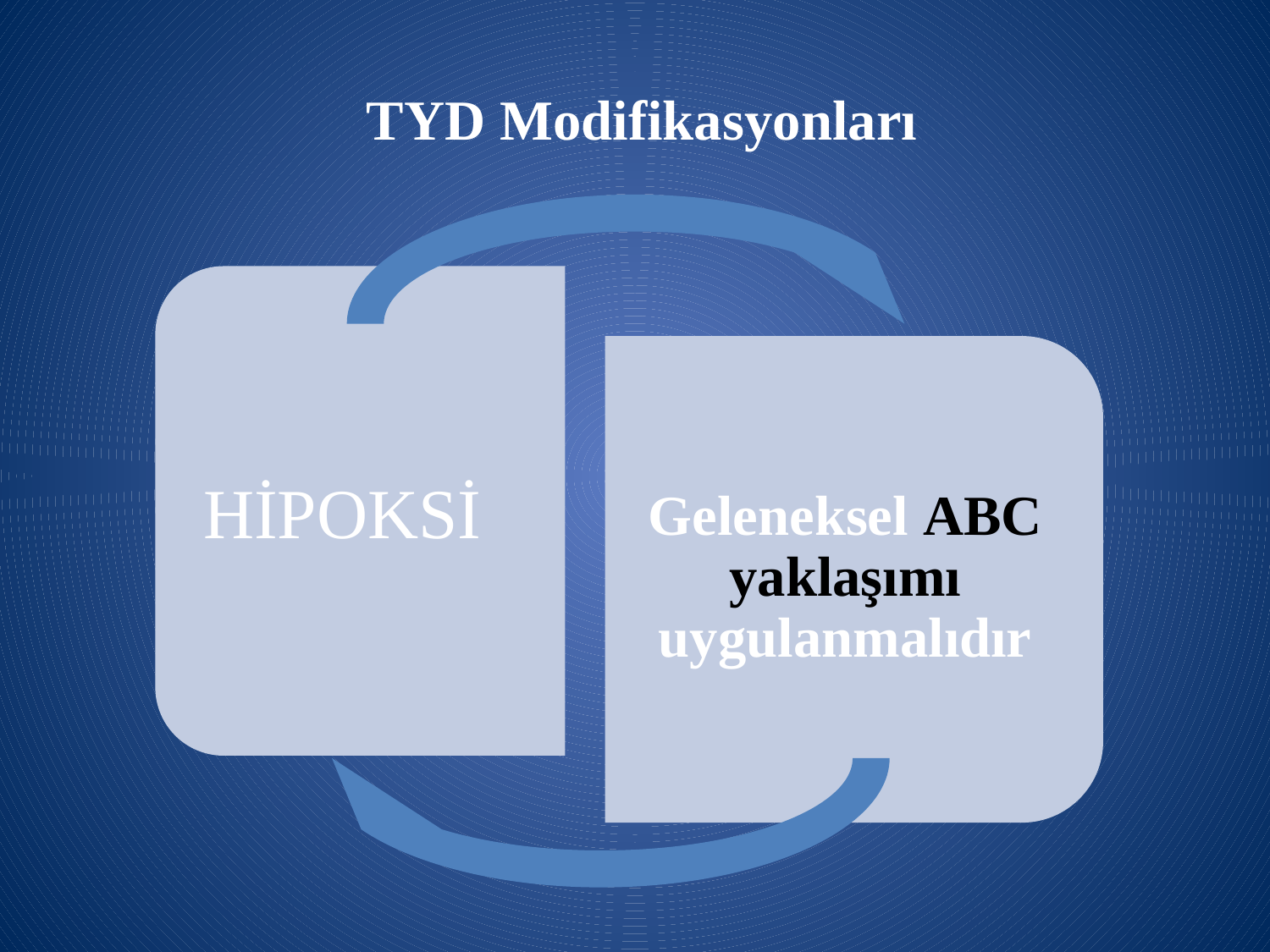

# TYD Modifikasyonları

HİPOKSİ

Geleneksel ABC yaklaşımı uygulanmalıdır